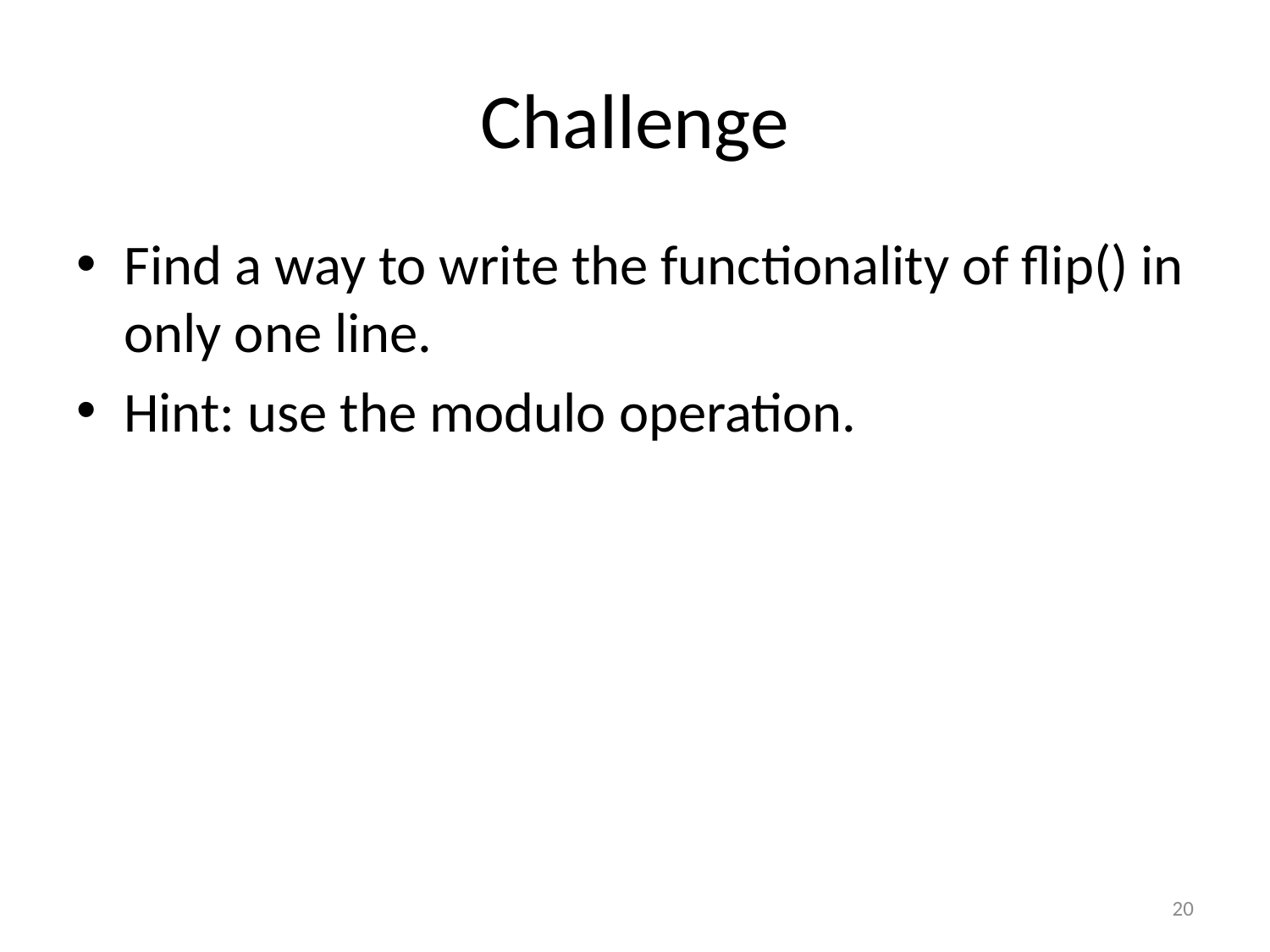

# Challenge
Find a way to write the functionality of flip() in only one line.
Hint: use the modulo operation.
20